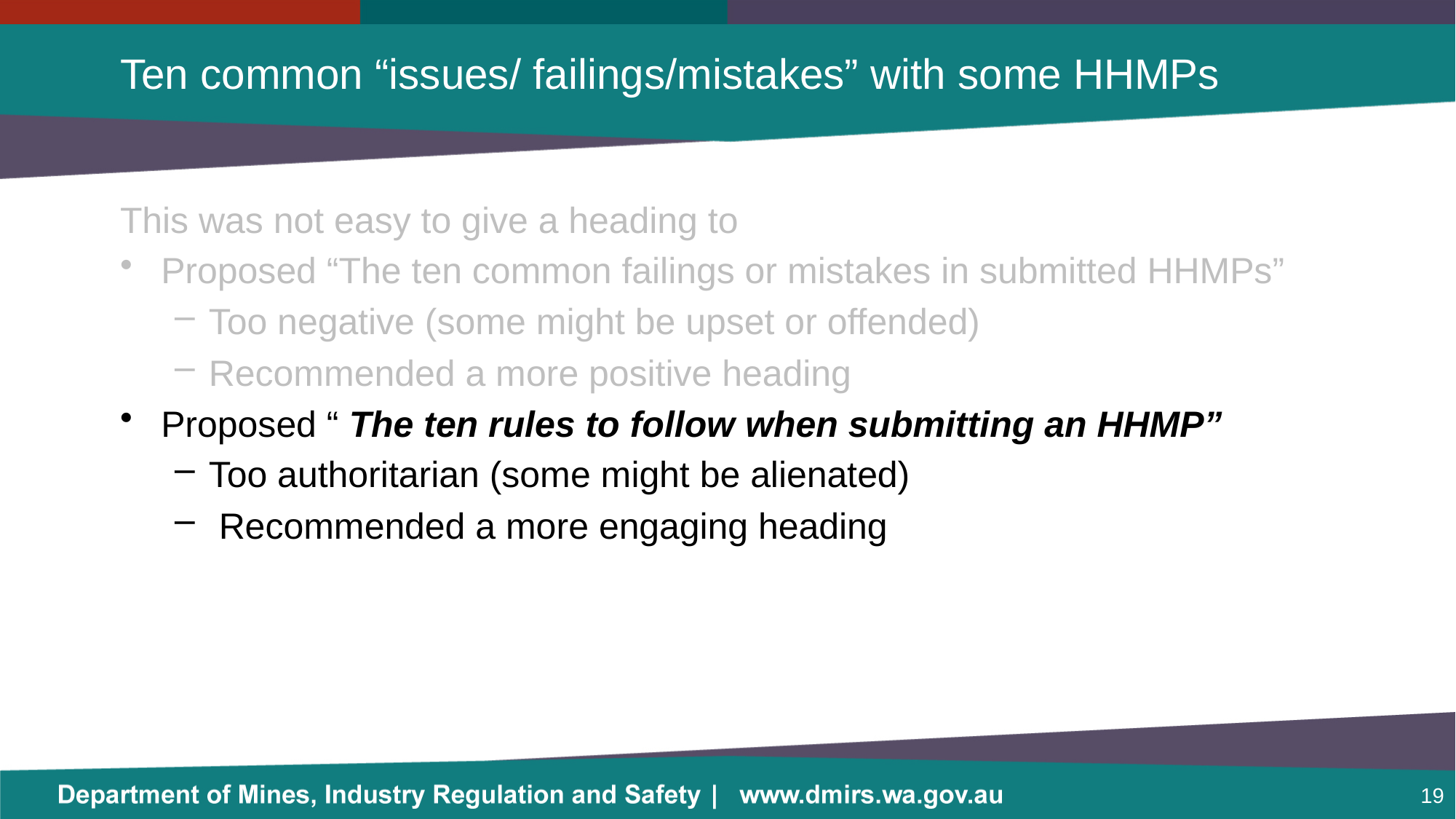

# Ten common “issues/ failings/mistakes” with some HHMPs
This was not easy to give a heading to
Proposed “The ten common failings or mistakes in submitted HHMPs”
Too negative (some might be upset or offended)
Recommended a more positive heading
Proposed “ The ten rules to follow when submitting an HHMP”
Too authoritarian (some might be alienated)
 Recommended a more engaging heading
19